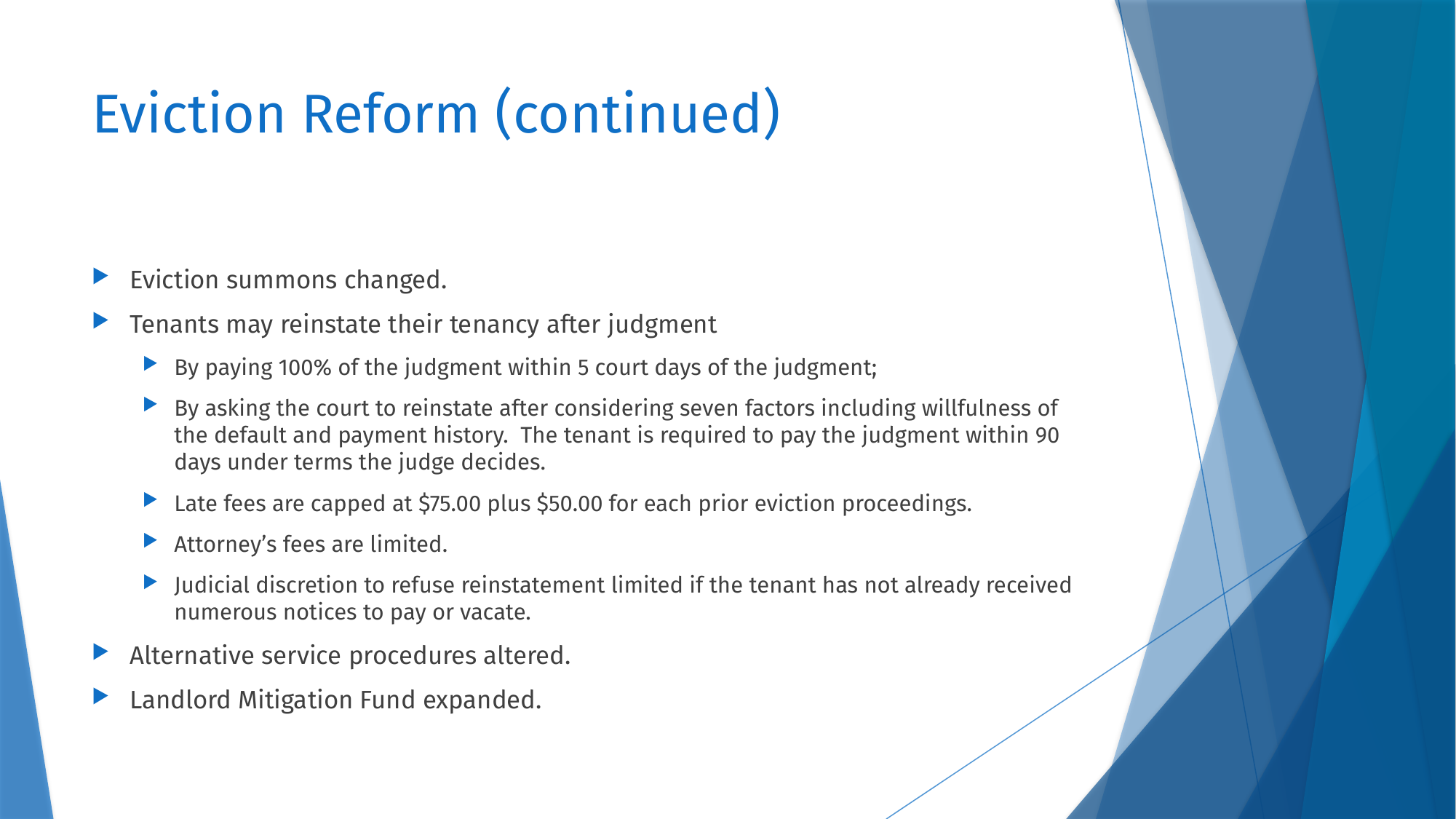

# Eviction Reform (continued)
Eviction summons changed.
Tenants may reinstate their tenancy after judgment
By paying 100% of the judgment within 5 court days of the judgment;
By asking the court to reinstate after considering seven factors including willfulness of the default and payment history.  The tenant is required to pay the judgment within 90 days under terms the judge decides.
Late fees are capped at $75.00 plus $50.00 for each prior eviction proceedings.
Attorney’s fees are limited.
Judicial discretion to refuse reinstatement limited if the tenant has not already received numerous notices to pay or vacate.
Alternative service procedures altered.
Landlord Mitigation Fund expanded.